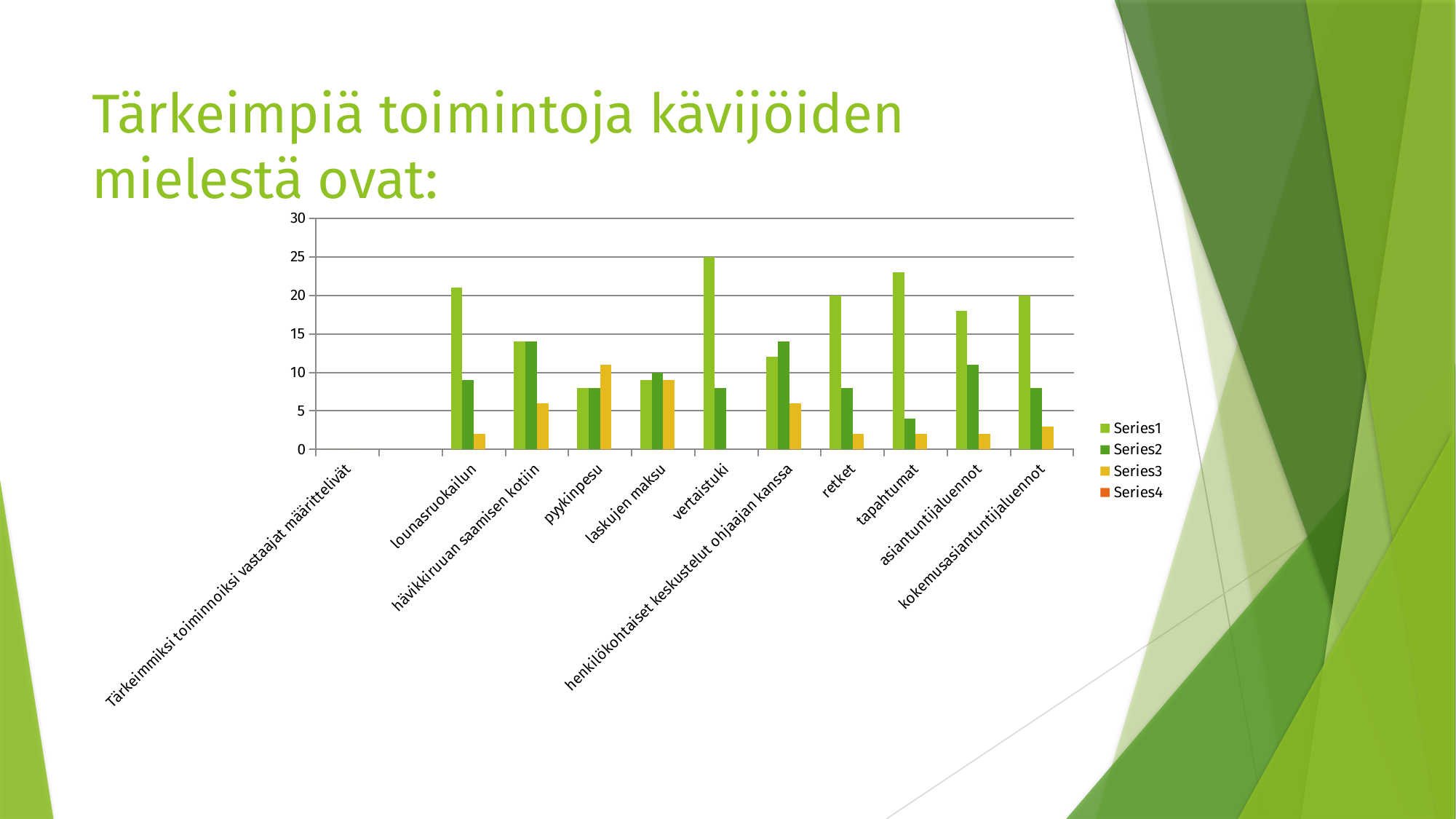

# Tärkeimpiä toimintoja kävijöiden mielestä ovat:

### Chart

| Category |  |  |  |  |
|---|---|---|---|---|
| Tärkeimmiksi toiminnoiksi vastaajat määrittelivät | 0.0 | 0.0 | 0.0 | None |
|  | None | None | None | None |
| lounasruokailun | 21.0 | 9.0 | 2.0 | None |
| hävikkiruuan saamisen kotiin | 14.0 | 14.0 | 6.0 | None |
| pyykinpesu | 8.0 | 8.0 | 11.0 | None |
| laskujen maksu | 9.0 | 10.0 | 9.0 | None |
| vertaistuki | 25.0 | 8.0 | None | None |
| henkilökohtaiset keskustelut ohjaajan kanssa | 12.0 | 14.0 | 6.0 | None |
| retket | 20.0 | 8.0 | 2.0 | None |
| tapahtumat | 23.0 | 4.0 | 2.0 | None |
| asiantuntijaluennot | 18.0 | 11.0 | 2.0 | None |
| kokemusasiantuntijaluennot | 20.0 | 8.0 | 3.0 | None |